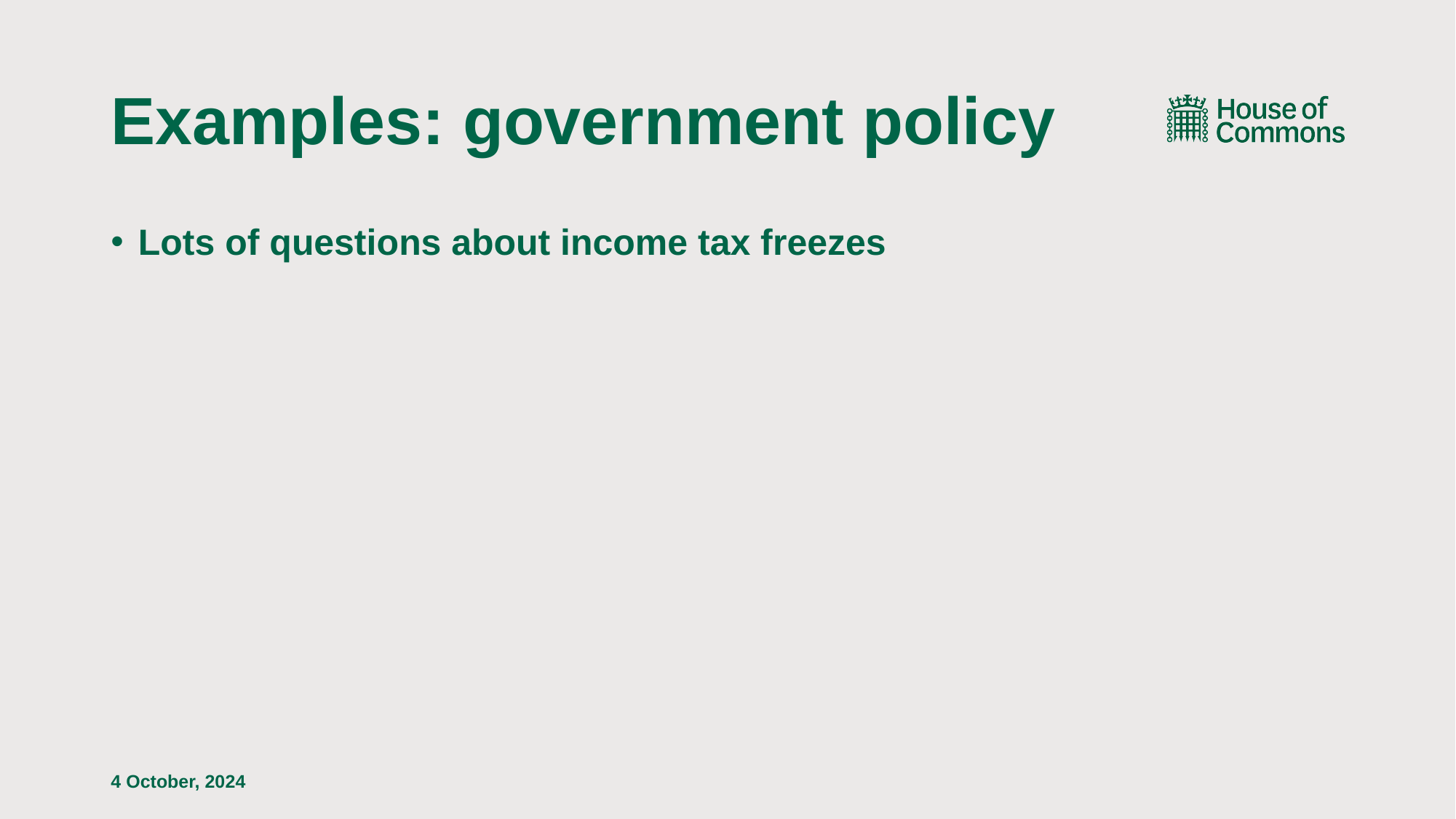

# Examples: government policy
Lots of questions about income tax freezes

4 October, 2024